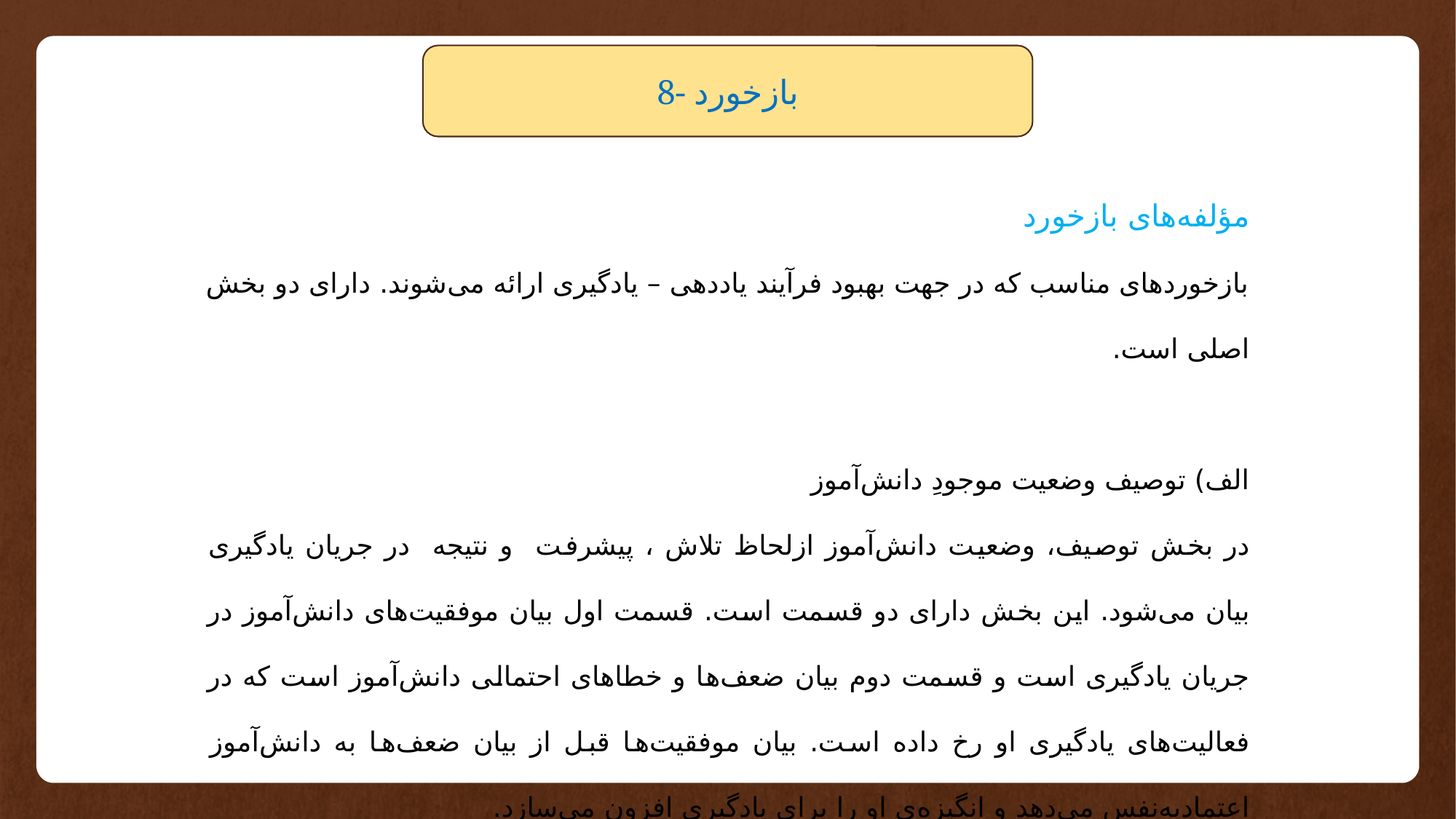

8- بازخورد
مؤلفه‌های بازخورد
بازخوردهای مناسب که در جهت بهبود فرآیند یاددهی – یادگیری ارائه می‌شوند. دارای دو بخش اصلی است.

الف) توصیف وضعیت موجودِ دانش‌آموز
در بخش توصیف، وضعیت دانش‌آموز ازلحاظ تلاش ، پیشرفت  و نتیجه  در جریان یادگیری بیان می‌شود. این بخش دارای دو قسمت است. قسمت اول بیان موفقیت‌های دانش‌آموز در جریان یادگیری است و قسمت دوم بیان ضعف‌ها و خطاهای احتمالی دانش‌آموز است که در فعالیت‌های یادگیری او رخ داده است. بیان موفقیت‌ها قبل از بیان ضعف‌ها به دانش‌آموز اعتمادبه‌نفس می‌دهد و انگیزه‌ی او را برای یادگیری افزون می‌سازد.